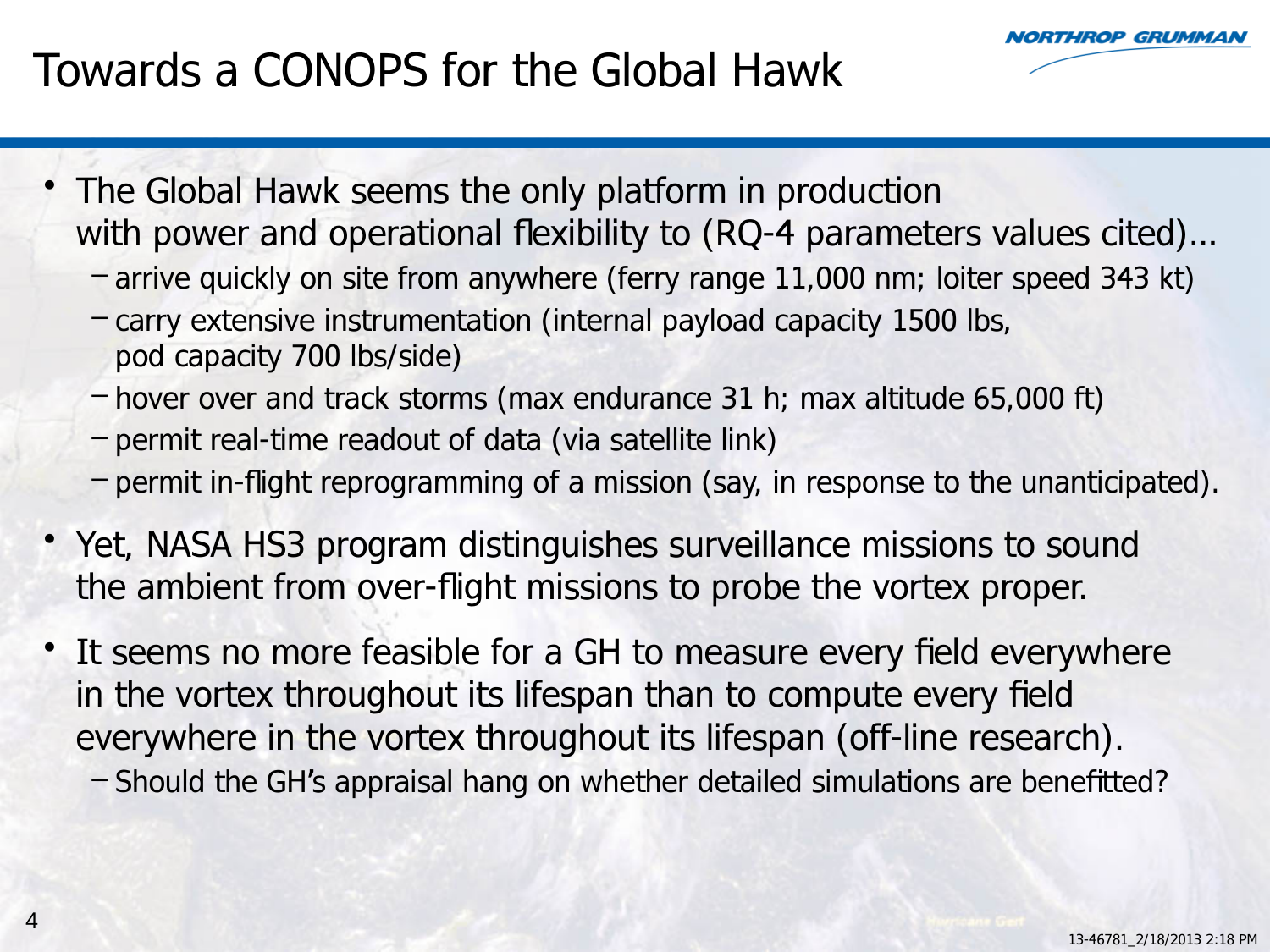

# Towards a CONOPS for the Global Hawk
The Global Hawk seems the only platform in production
with power and operational flexibility to (RQ-4 parameters values cited)…
arrive quickly on site from anywhere (ferry range 11,000 nm; loiter speed 343 kt)
carry extensive instrumentation (internal payload capacity 1500 lbs,
pod capacity 700 lbs/side)
hover over and track storms (max endurance 31 h; max altitude 65,000 ft)
permit real-time readout of data (via satellite link)
permit in-flight reprogramming of a mission (say, in response to the unanticipated).
Yet, NASA HS3 program distinguishes surveillance missions to sound
the ambient from over-flight missions to probe the vortex proper.
It seems no more feasible for a GH to measure every field everywhere
in the vortex throughout its lifespan than to compute every field everywhere in the vortex throughout its lifespan (off-line research).
Should the GH’s appraisal hang on whether detailed simulations are benefitted?
4